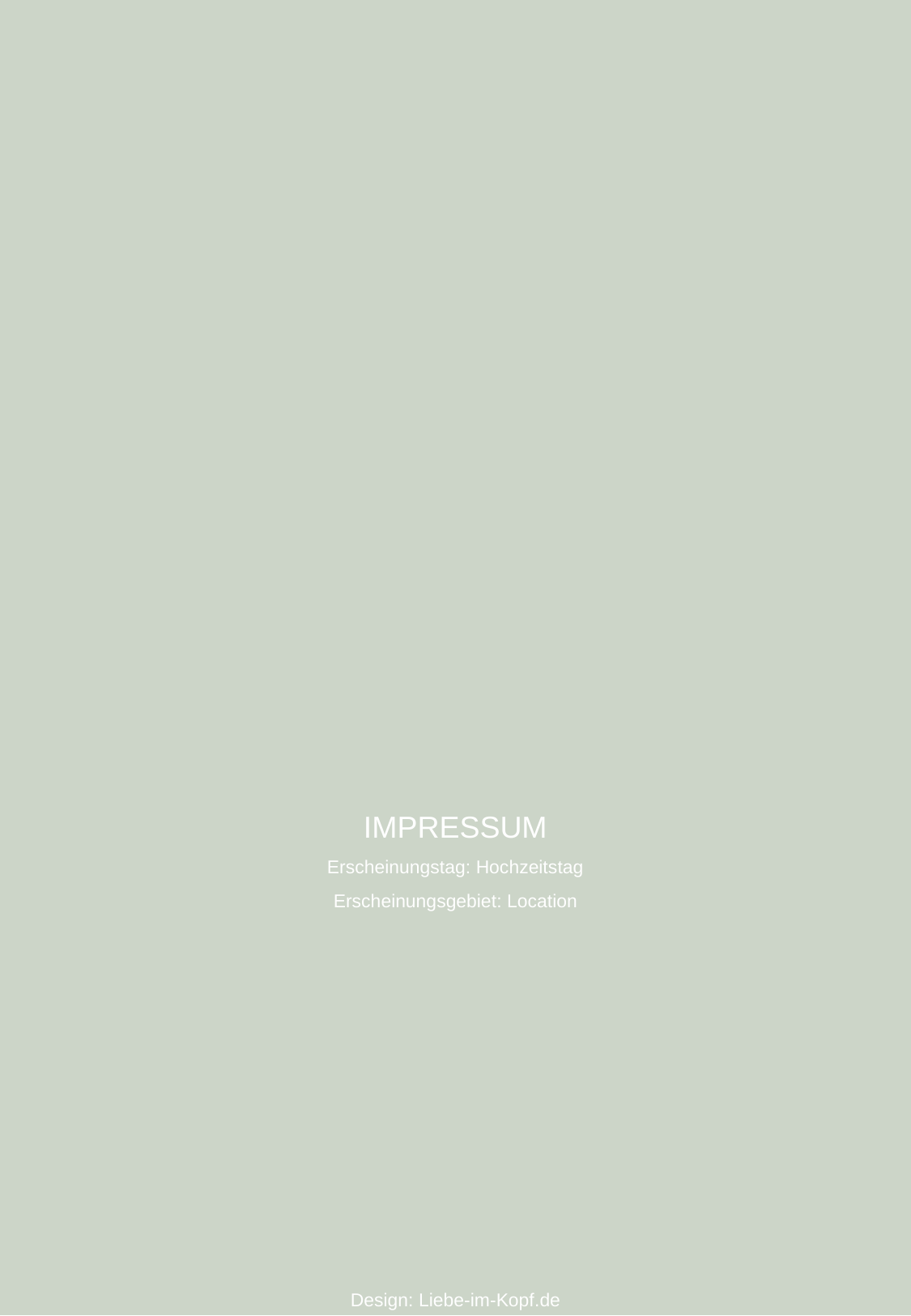

IMPRESSUM
Erscheinungstag: Hochzeitstag
Erscheinungsgebiet: Location

Design: Liebe-im-Kopf.de